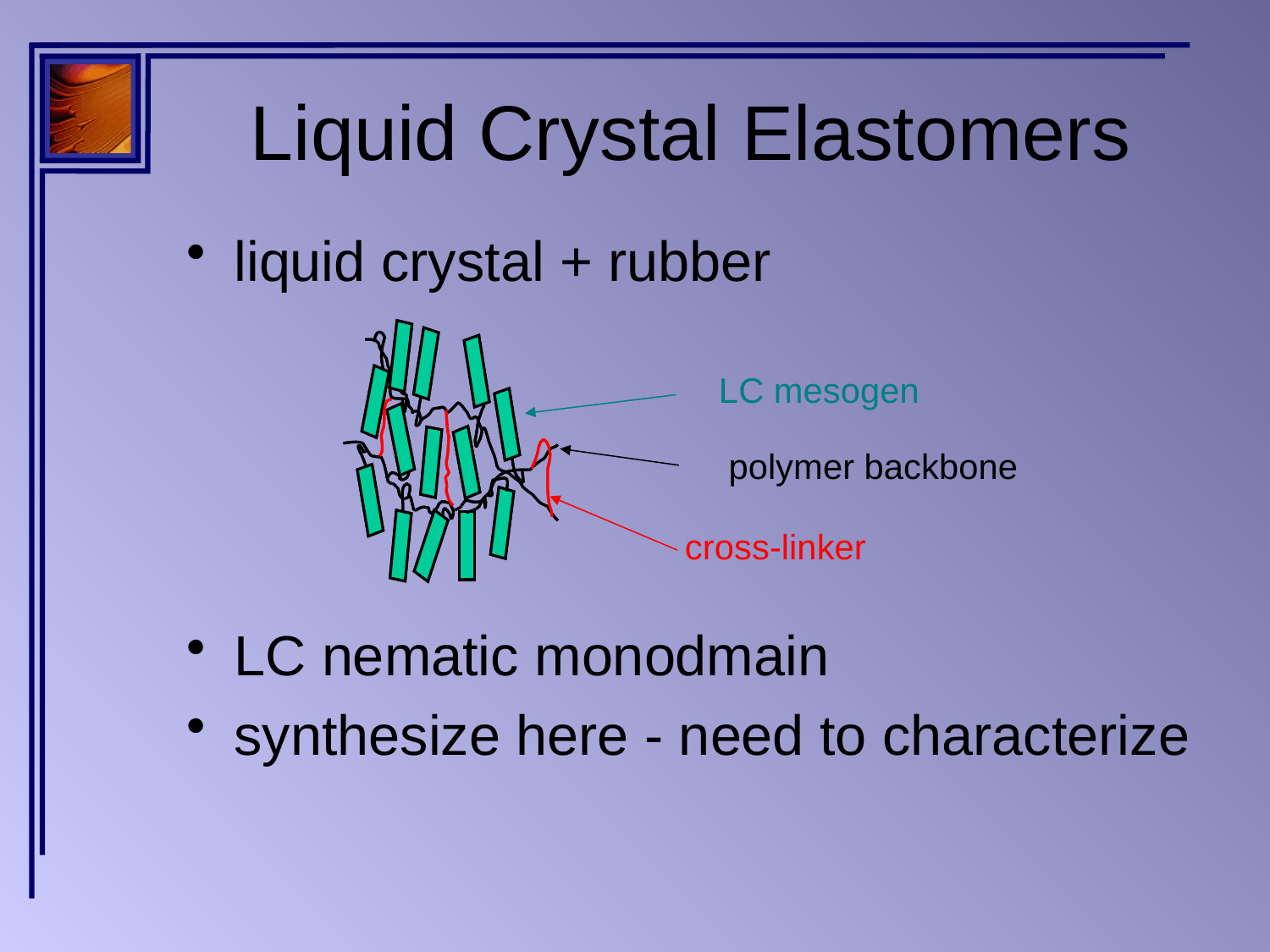

# Liquid Crystal Elastomers
liquid crystal + rubber

LC nematic monodmain
synthesize here - need to characterize

LC mesogen

polymer backbone

cross-linker